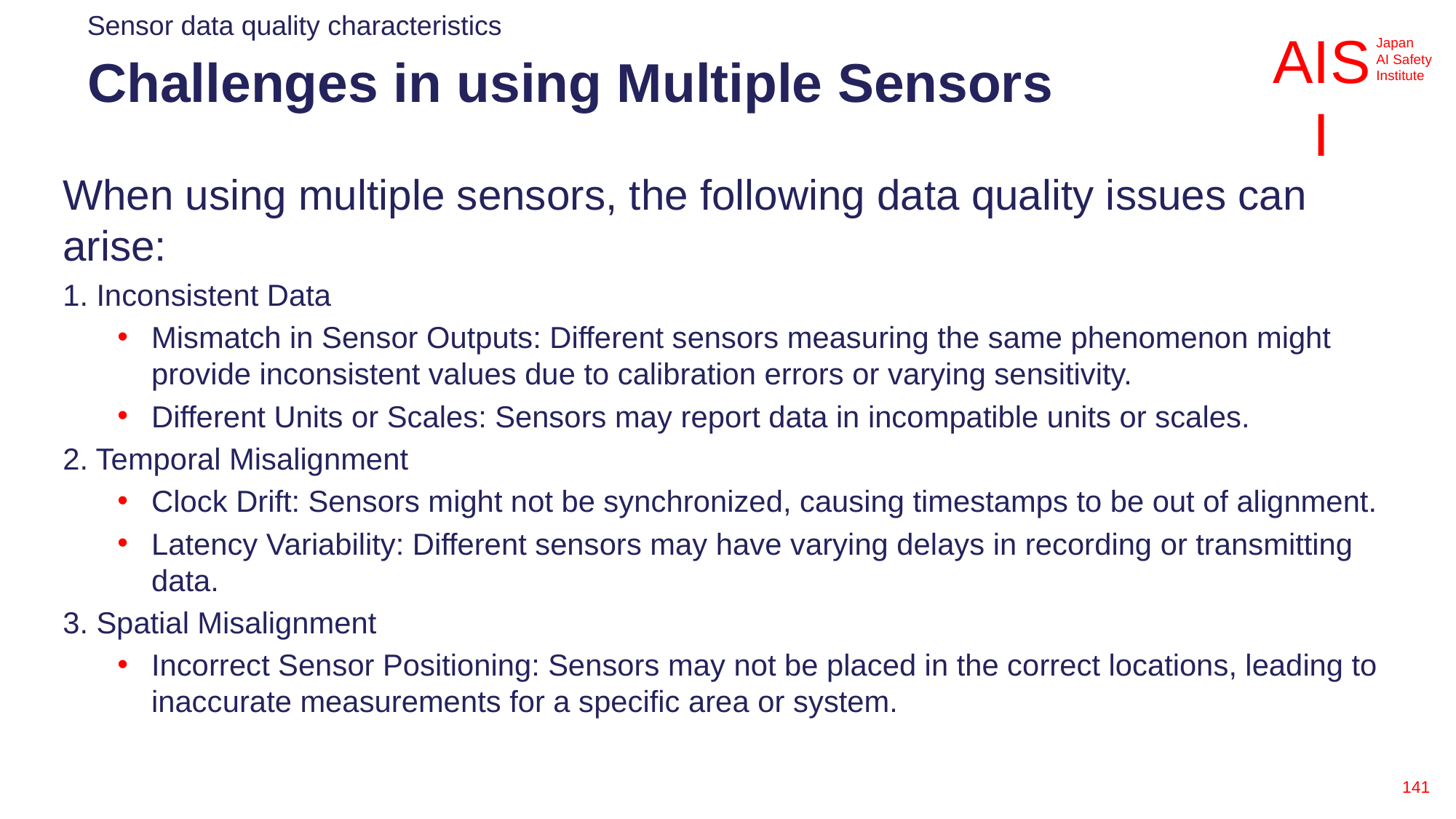

Sensor data quality characteristics
# Challenges in using Multiple Sensors
When using multiple sensors, the following data quality issues can arise:
1. Inconsistent Data
Mismatch in Sensor Outputs: Different sensors measuring the same phenomenon might provide inconsistent values due to calibration errors or varying sensitivity.
Different Units or Scales: Sensors may report data in incompatible units or scales.
2. Temporal Misalignment
Clock Drift: Sensors might not be synchronized, causing timestamps to be out of alignment.
Latency Variability: Different sensors may have varying delays in recording or transmitting data.
3. Spatial Misalignment
Incorrect Sensor Positioning: Sensors may not be placed in the correct locations, leading to inaccurate measurements for a specific area or system.
141